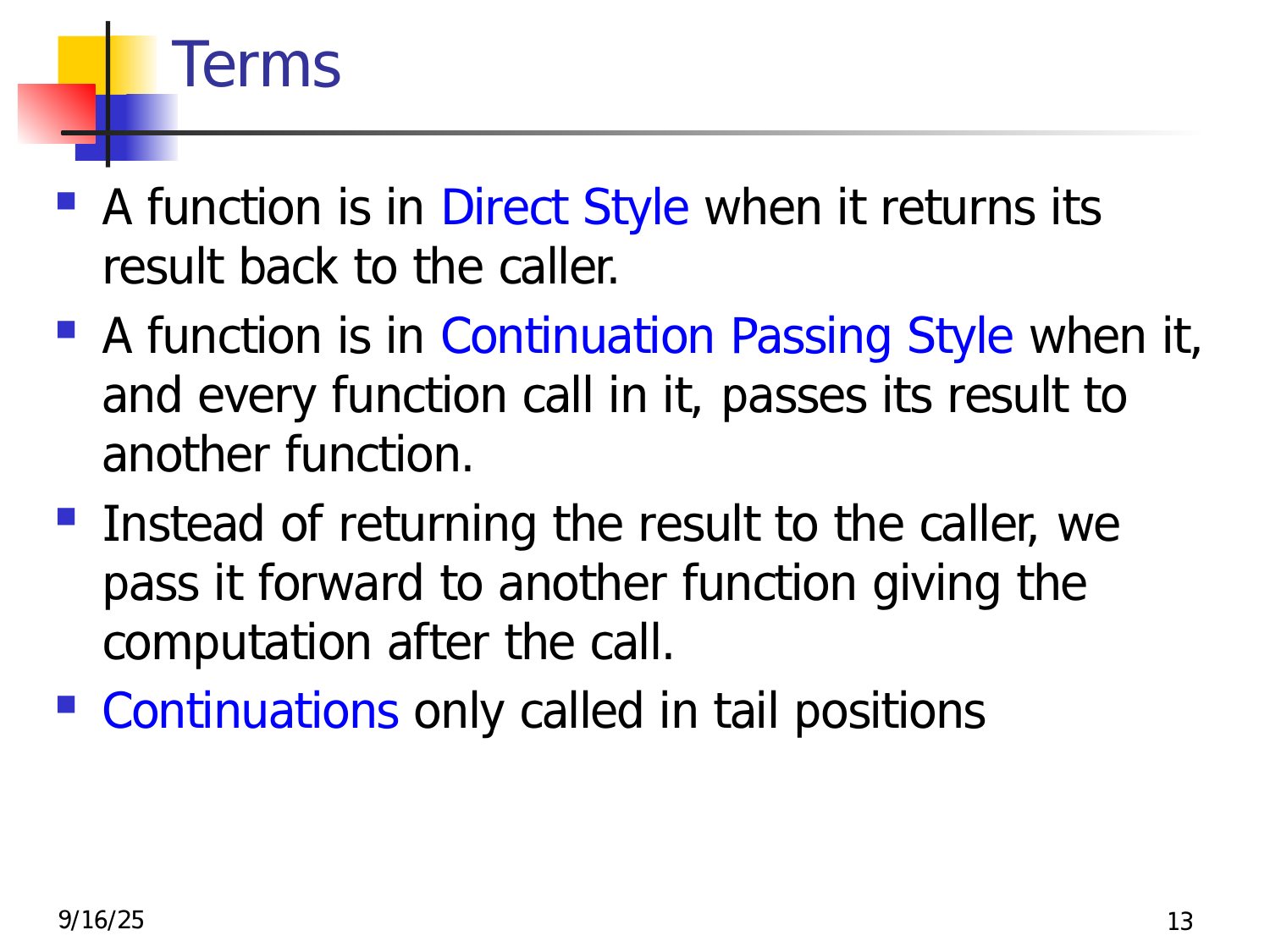

# Terms
A function is in Direct Style when it returns its result back to the caller.
A function is in Continuation Passing Style when it, and every function call in it, passes its result to another function.
Instead of returning the result to the caller, we pass it forward to another function giving the computation after the call.
Continuations only called in tail positions
9/16/25
13